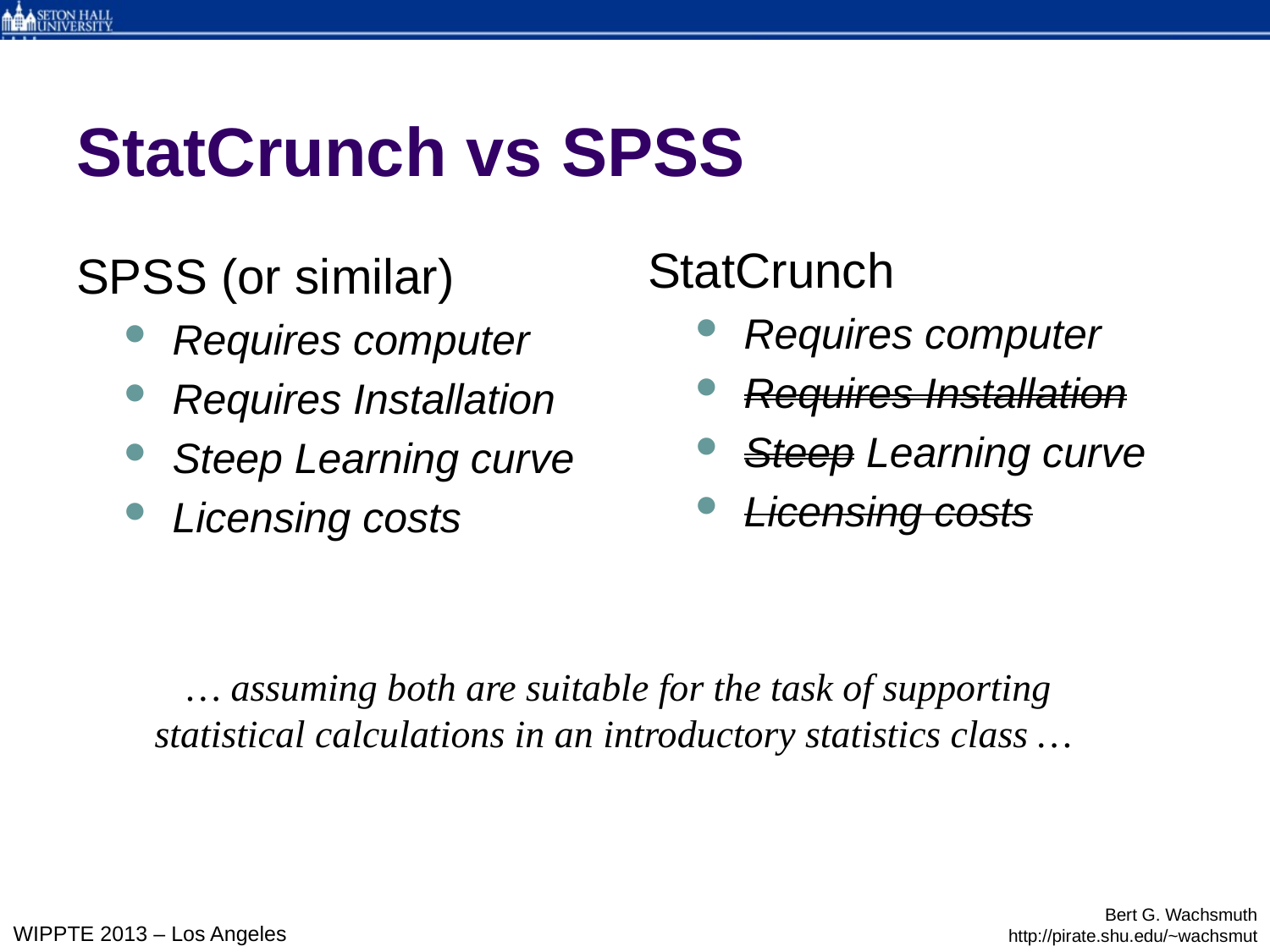

# StatCrunch vs SPSS
StatCrunch
Requires computer
Requires Installation
Steep Learning curve
Licensing costs
SPSS (or similar)
Requires computer
Requires Installation
Steep Learning curve
Licensing costs
 … assuming both are suitable for the task of supporting statistical calculations in an introductory statistics class …